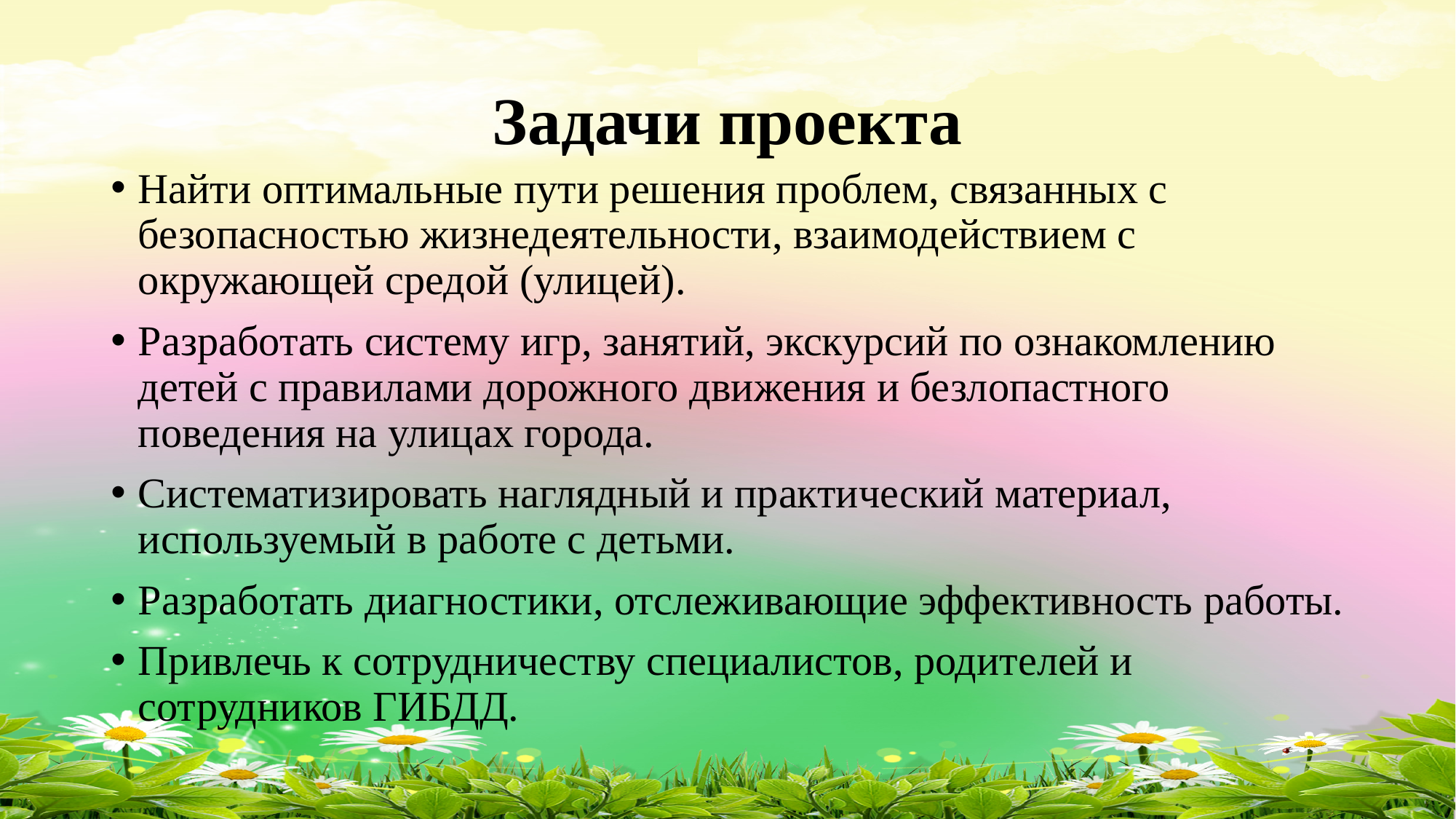

# Задачи проекта
Найти оптимальные пути решения проблем, связанных с безопасностью жизнедеятельности, взаимодействием с окружающей средой (улицей).
Разработать систему игр, занятий, экскурсий по ознакомлению детей с правилами дорожного движения и безлопастного поведения на улицах города.
Систематизировать наглядный и практический материал, используемый в работе с детьми.
Разработать диагностики, отслеживающие эффективность работы.
Привлечь к сотрудничеству специалистов, родителей и сотрудников ГИБДД.